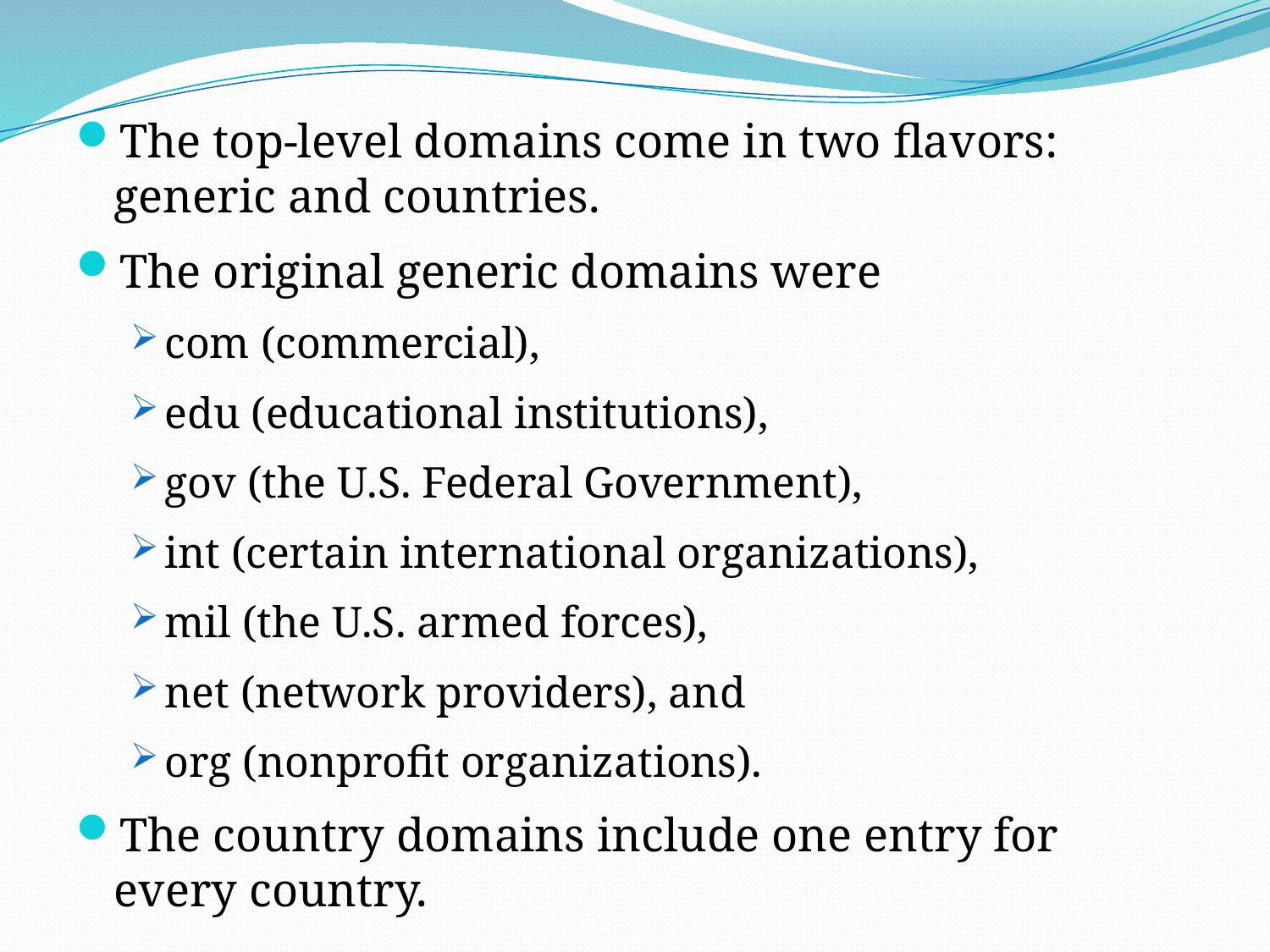

The top-level domains come in two flavors: generic and countries.
The original generic domains were
com (commercial),
edu (educational institutions),
gov (the U.S. Federal Government),
int (certain international organizations),
mil (the U.S. armed forces),
net (network providers), and
org (nonprofit organizations).
The country domains include one entry for every country.